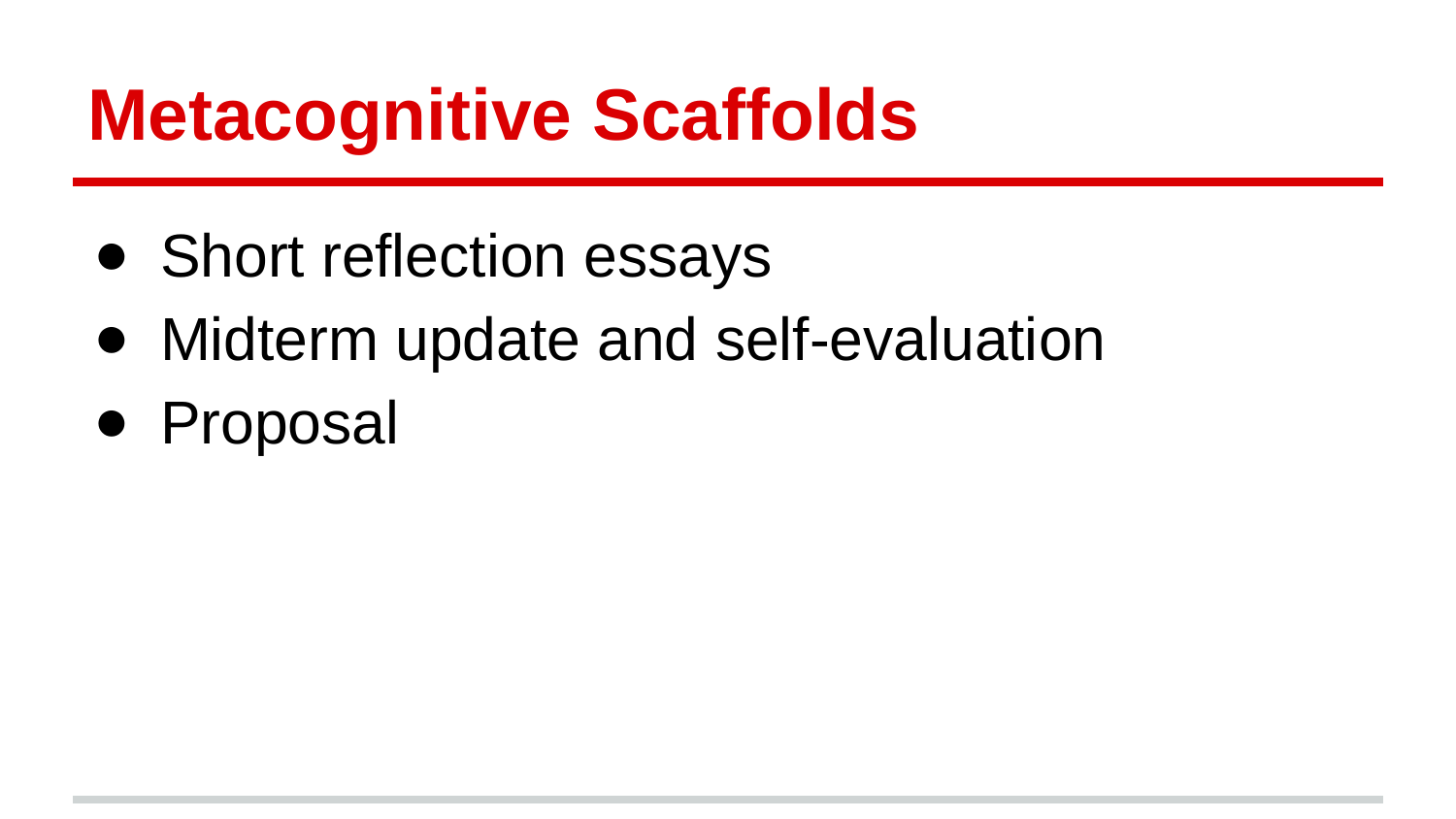

# Metacognitive Scaffolds
Short reflection essays
Midterm update and self-evaluation
Proposal